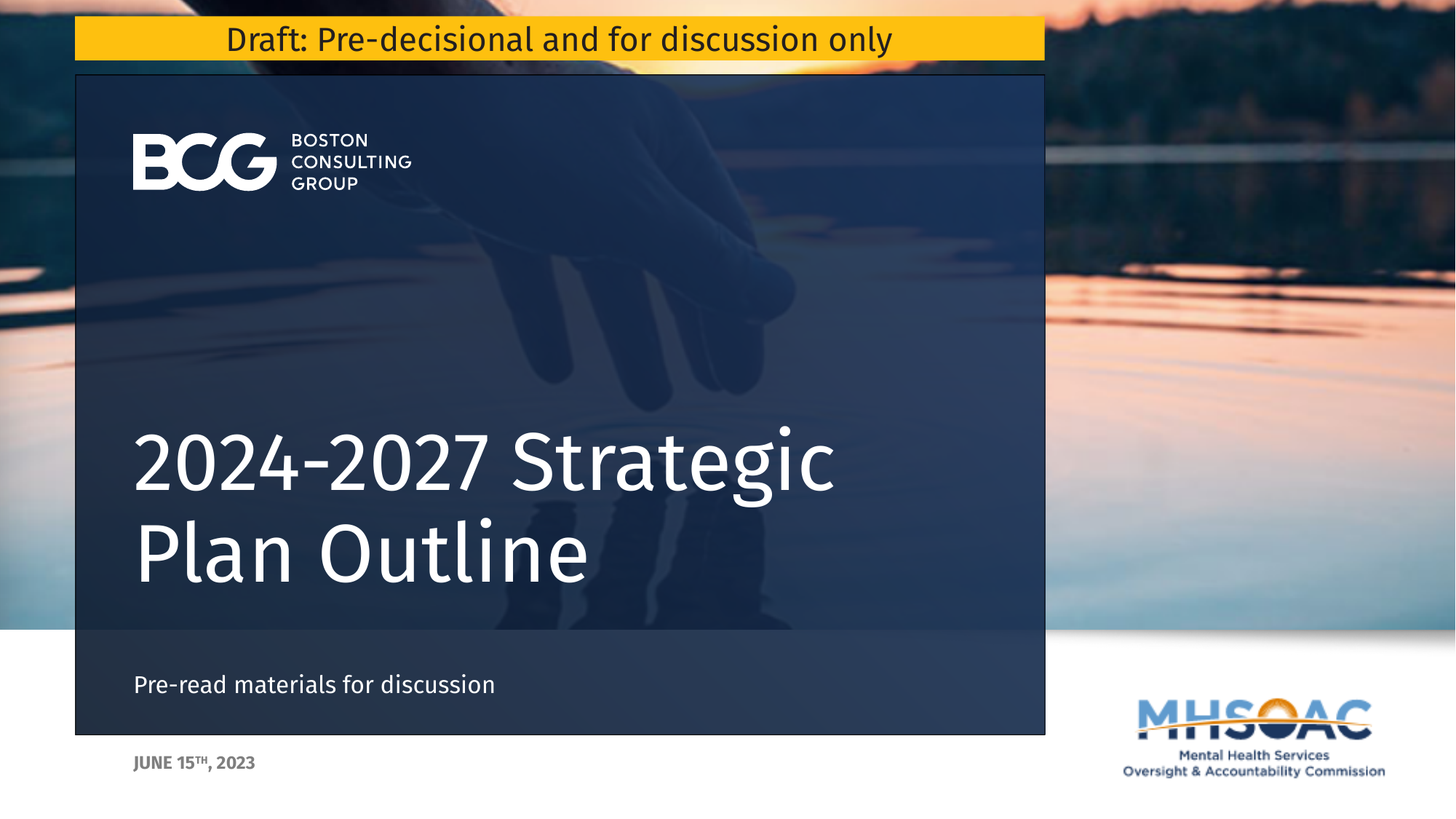

Draft: Pre-decisional and for discussion only
# 2024-2027 Strategic Plan Outline
Pre-read materials for discussion
June 15th, 2023